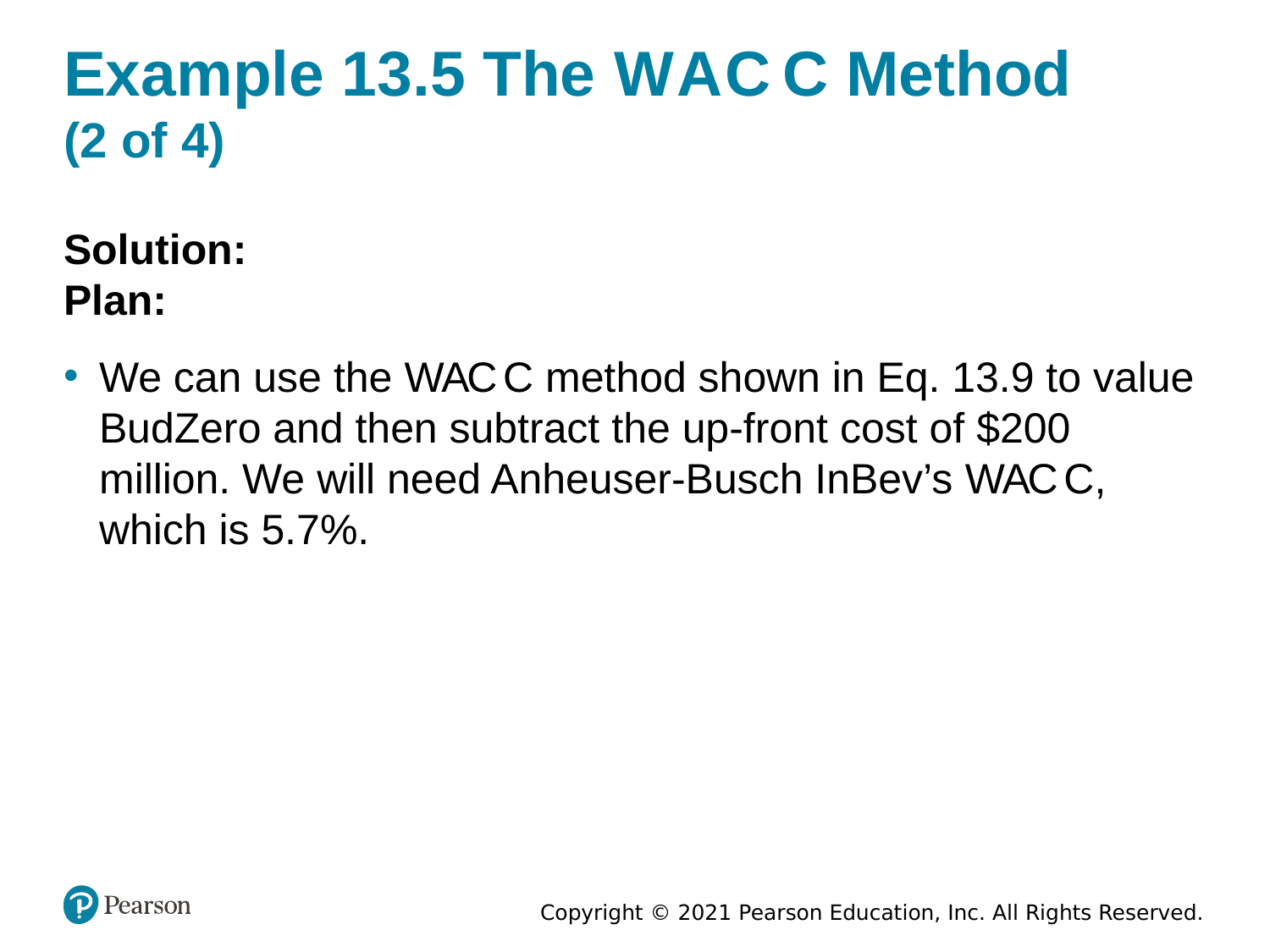

# Example 13.5 The W A C C Method      (2 of 4)
Solution:
Plan:
We can use the W A C C method shown in Eq. 13.9 to value BudZero and then subtract the up-front cost of $200 million. We will need Anheuser-Busch InBev’s W A C C, which is 5.7%.